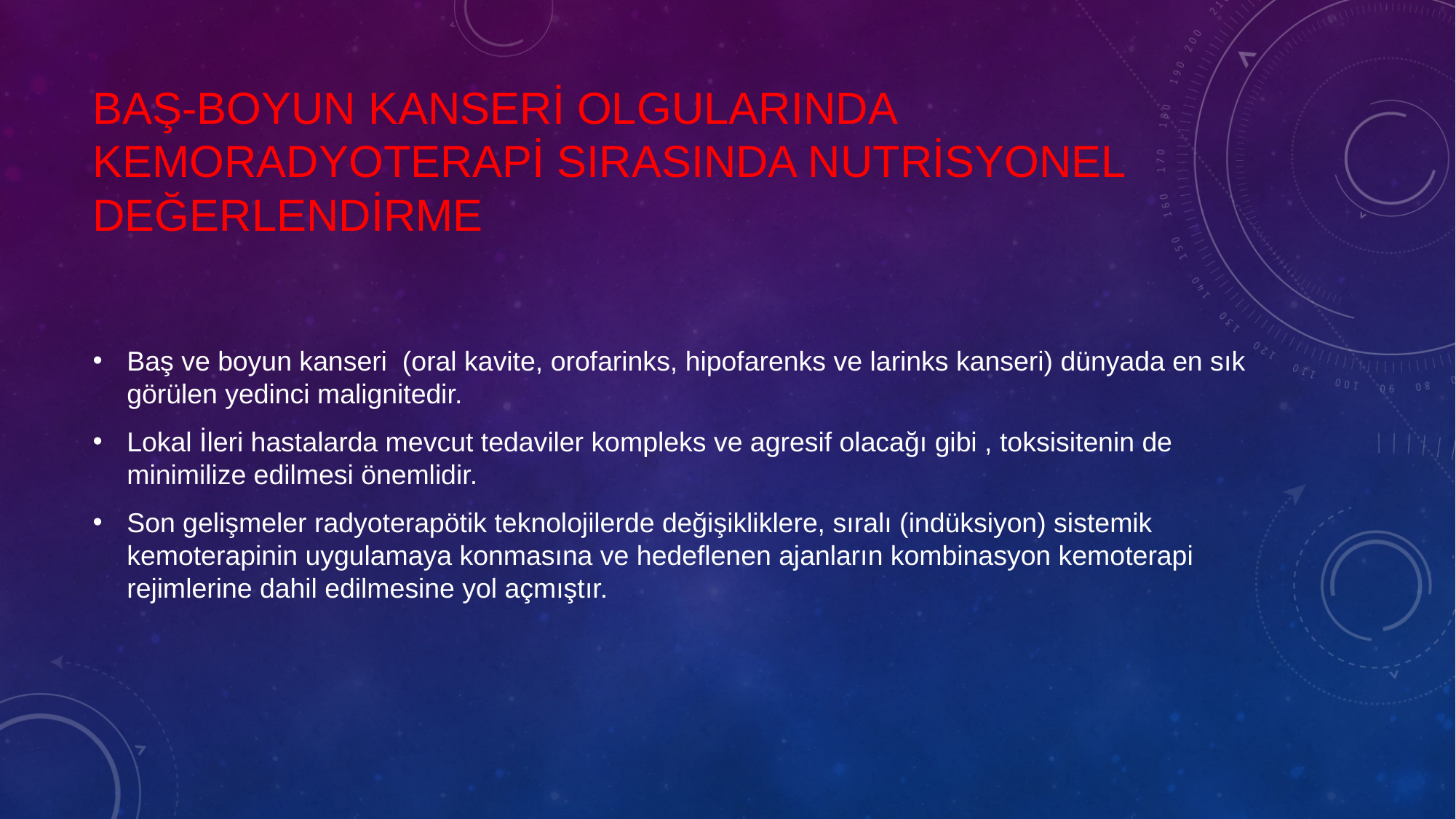

# Baş-boyun kanseri olgularında kemoradyoterapi sırasında nutrisyonel değerlendirme
Baş ve boyun kanseri  (oral kavite, orofarinks, hipofarenks ve larinks kanseri) dünyada en sık görülen yedinci malignitedir.
Lokal İleri hastalarda mevcut tedaviler kompleks ve agresif olacağı gibi , toksisitenin de minimilize edilmesi önemlidir.
Son gelişmeler radyoterapötik teknolojilerde değişikliklere, sıralı (indüksiyon) sistemik kemoterapinin uygulamaya konmasına ve hedeflenen ajanların kombinasyon kemoterapi rejimlerine dahil edilmesine yol açmıştır.